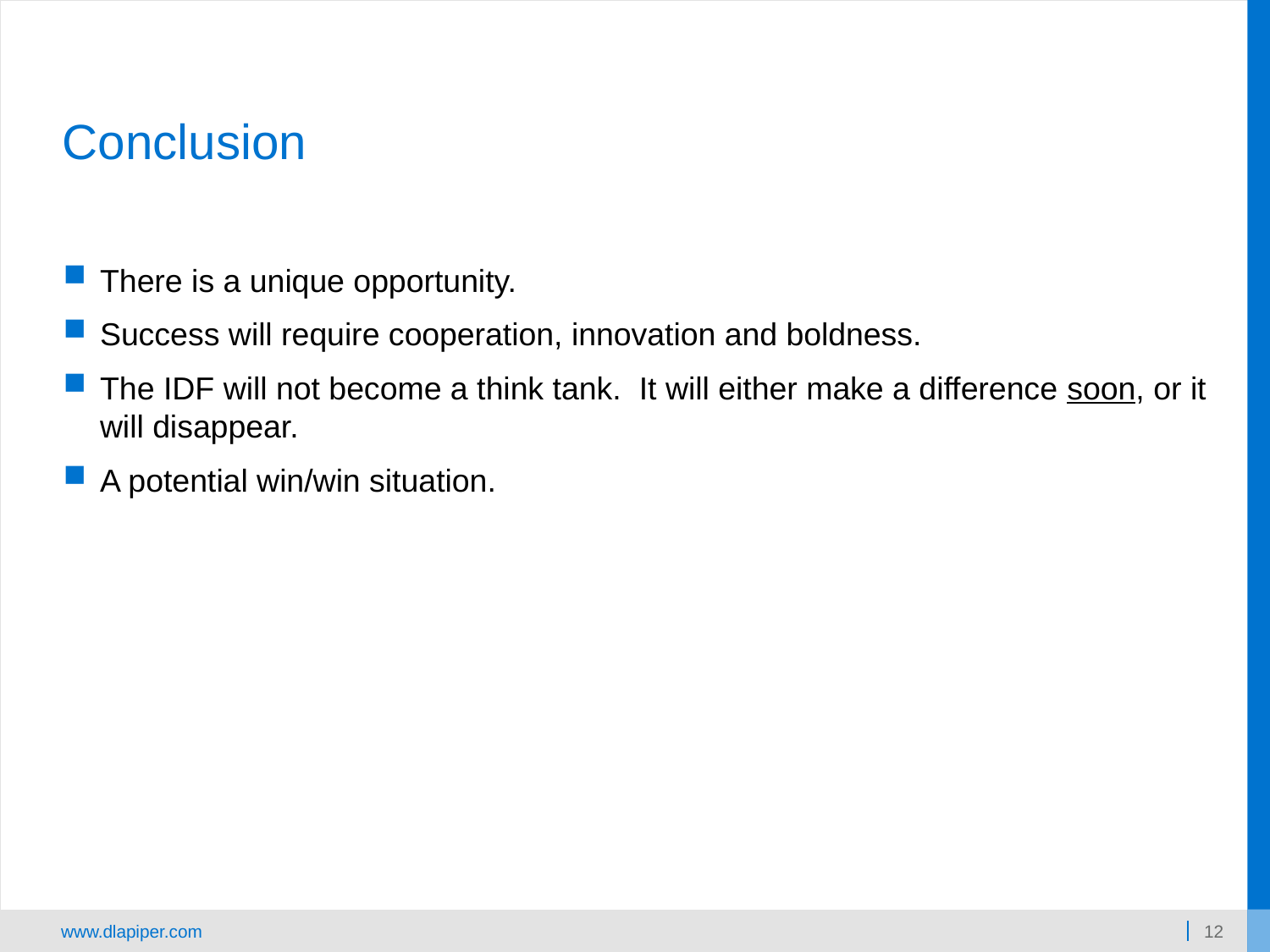

# Conclusion
There is a unique opportunity.
Success will require cooperation, innovation and boldness.
The IDF will not become a think tank.  It will either make a difference soon, or it will disappear.
A potential win/win situation.